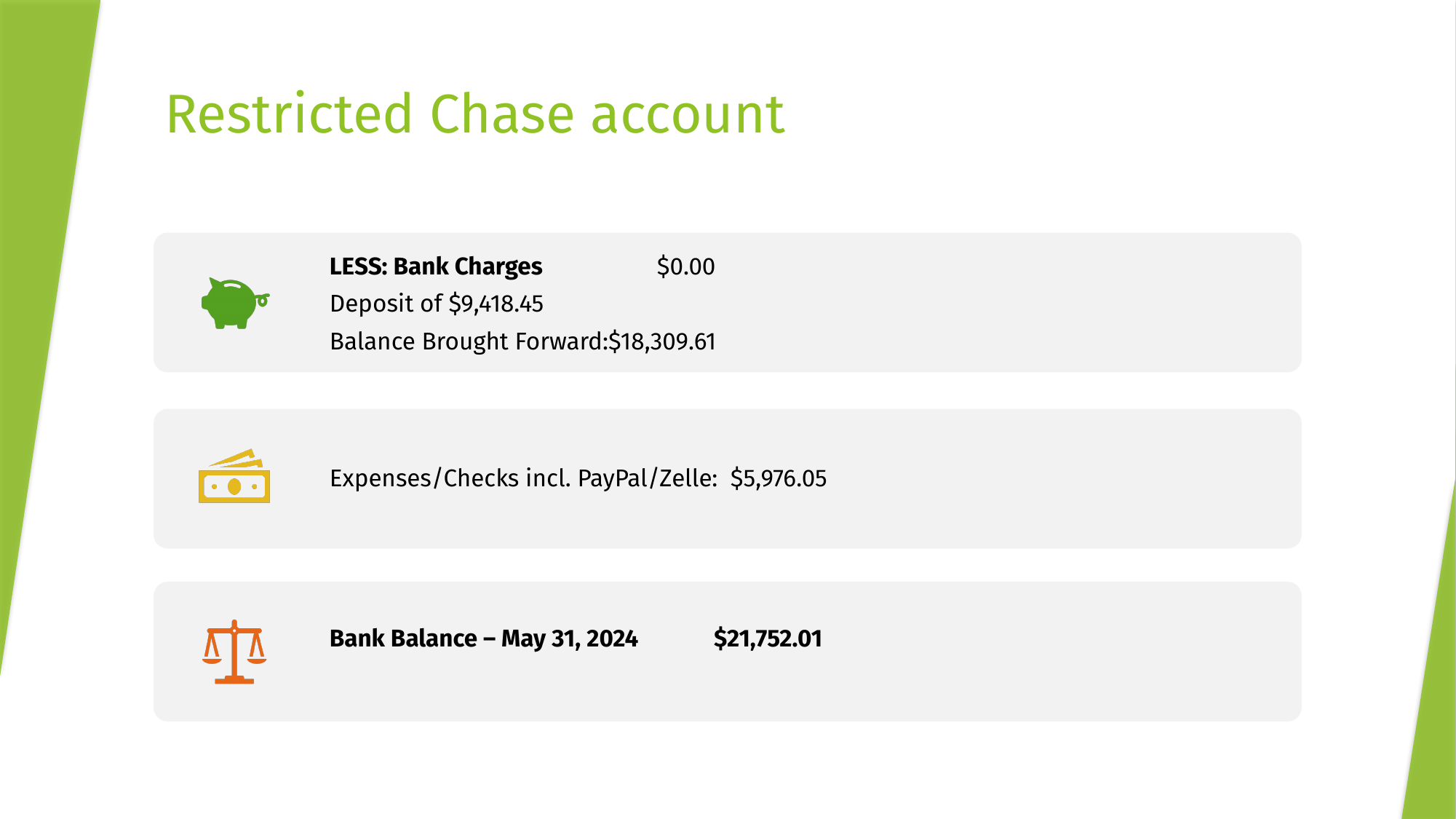

Restricted Chase account
LESS: Bank Charges 	$0.00
Deposit of $9,418.45
Balance Brought Forward:$18,309.61
Expenses/Checks incl. PayPal/Zelle:  $5,976.05
Bank Balance – May 31, 2024             $21,752.01